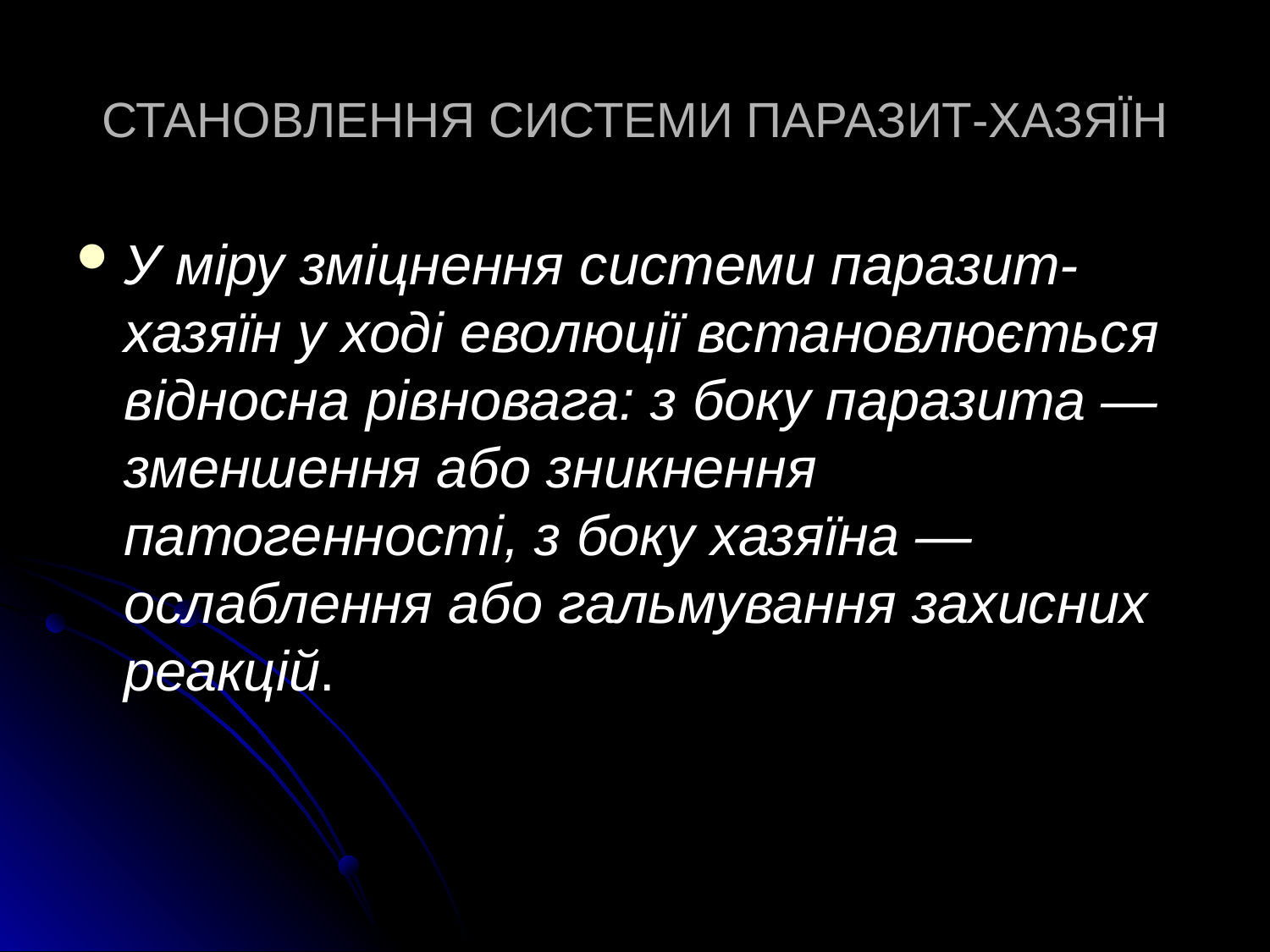

# СТАНОВЛЕННЯ СИСТЕМИ ПАРАЗИТ-ХАЗЯЇН
У міру зміцнення системи паразит-хазяїн у ході еволюції встановлюється відносна рівновага: з боку паразита — зменшення або зникнення патогенності, з боку хазяїна — ослаблення або гальмування захисних реакцій.